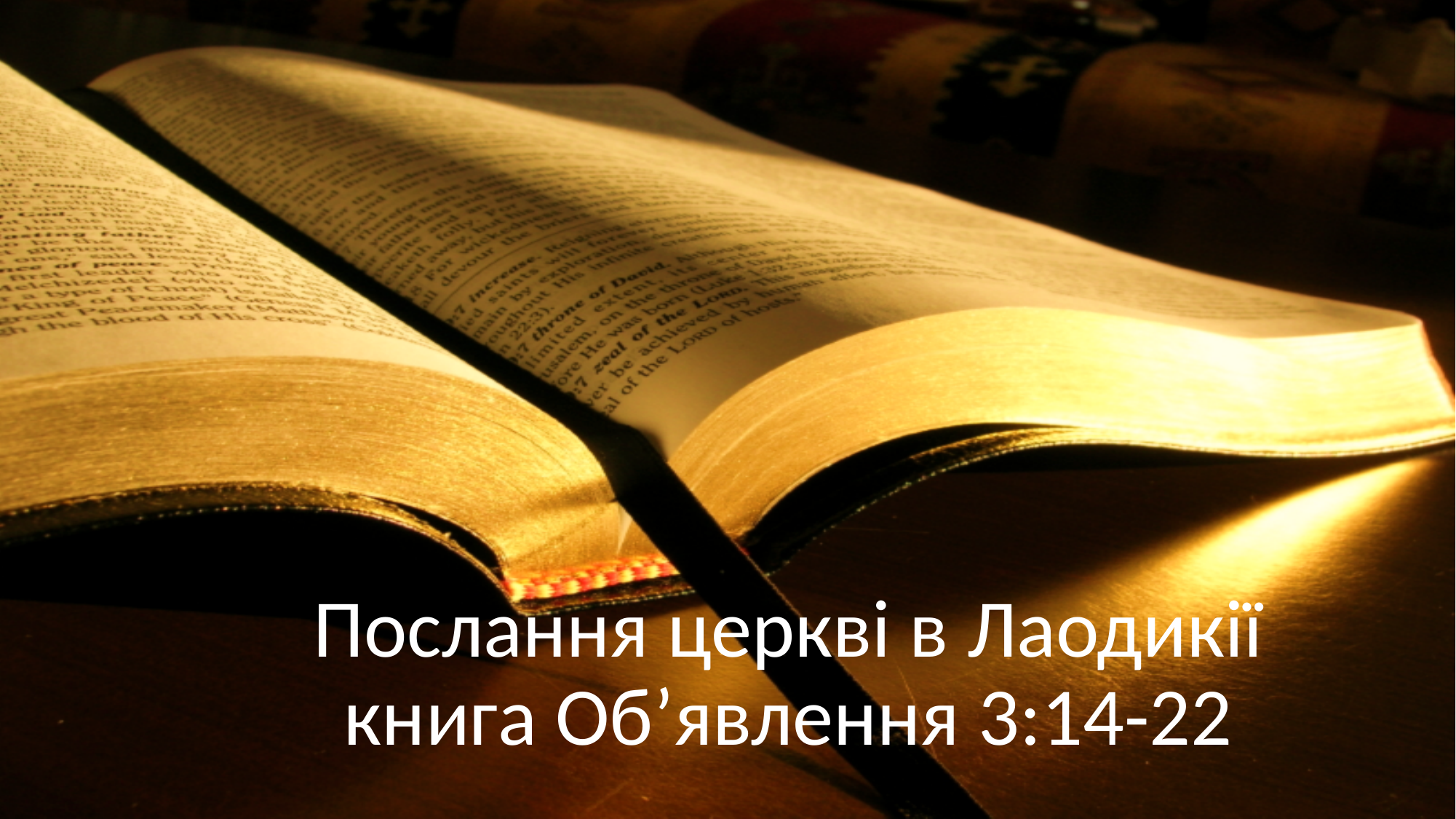

# Послання церкві в Лаодикії книга Об’явлення 3:14-22